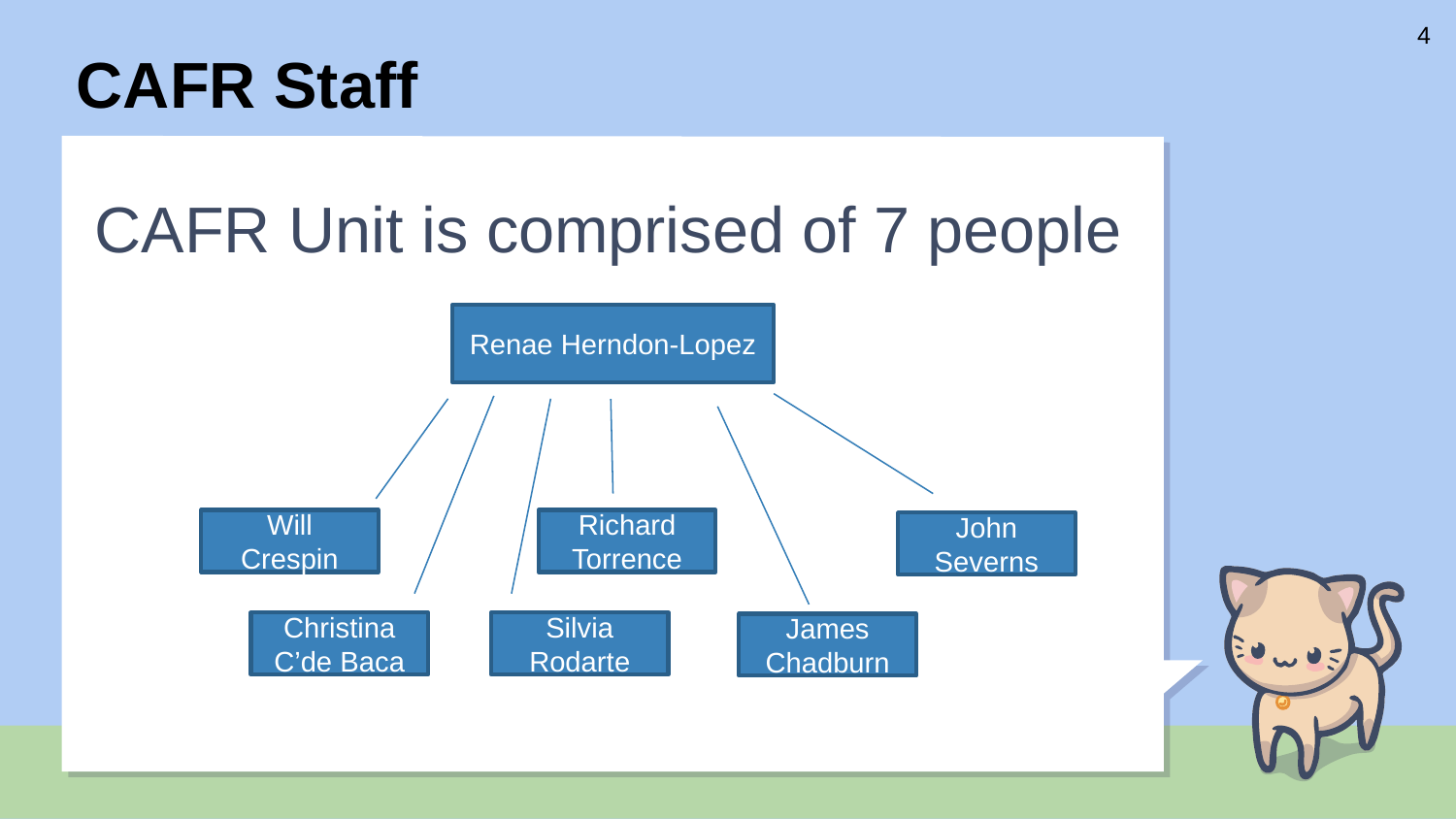

# CAFR Staff
4

CAFR Unit is comprised of 7 people

Renae Herndon-Lopez
Will Crespin
Richard Torrence
John Severns
Christina C’de Baca
Silvia Rodarte
James Chadburn